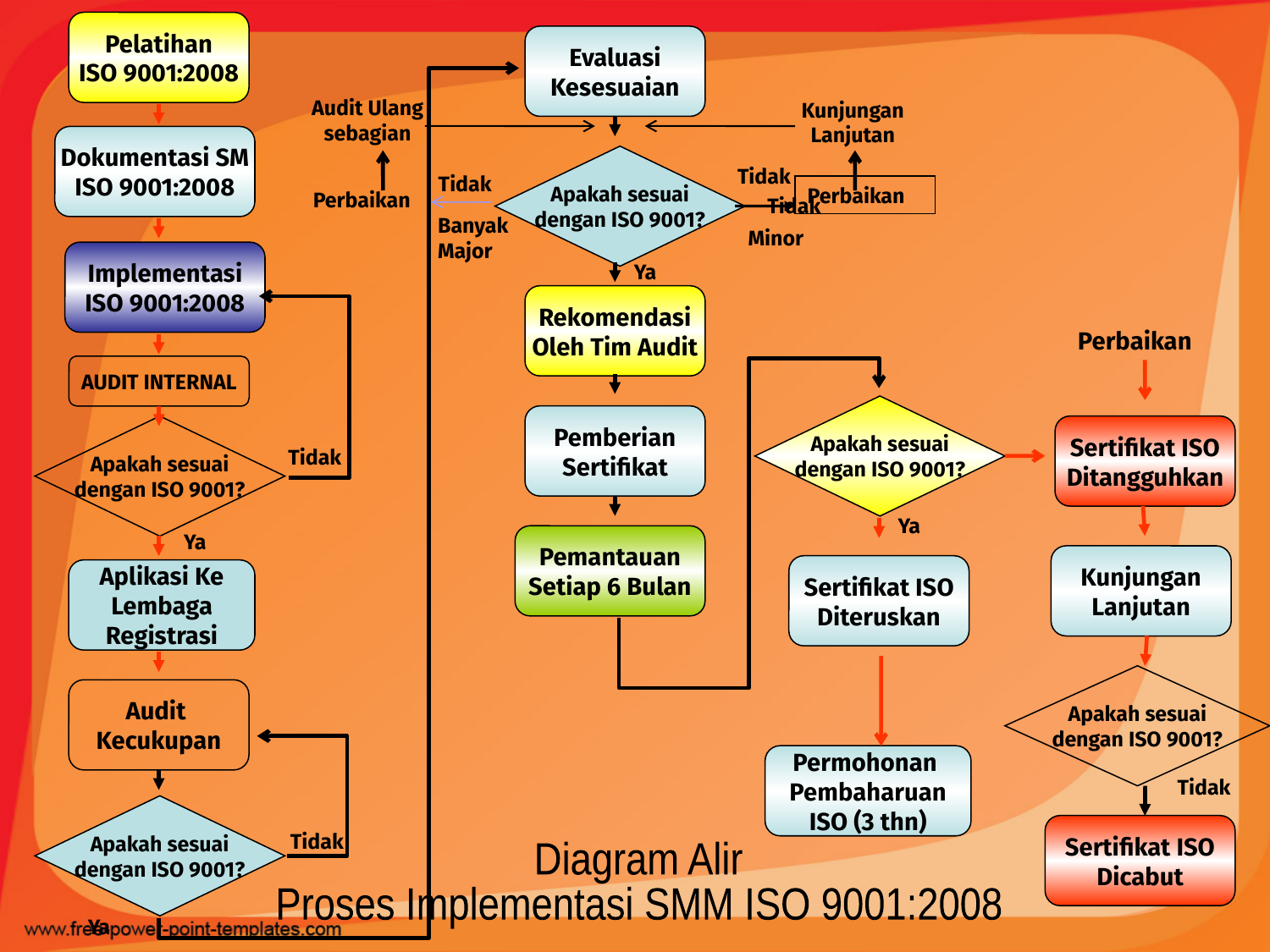

Pelatihan
ISO 9001:2008
Evaluasi
Kesesuaian

Audit Ulang
sebagian
Kunjungan
Lanjutan

Dokumentasi SM
ISO 9001:2008
Apakah sesuai
dengan ISO 9001?

Tidak
Tidak
Perbaikan
Perbaikan
Tidak

Banyak
Major

Minor

Implementasi
ISO 9001:2008
Ya

Rekomendasi
Oleh Tim Audit

Perbaikan

AUDIT INTERNAL

Apakah sesuai
dengan ISO 9001?
Pemberian
Sertifikat

Apakah sesuai
dengan ISO 9001?
Sertifikat ISO
Ditangguhkan
Tidak

Ya

Ya
Pemantauan
Setiap 6 Bulan

Kunjungan
Lanjutan
Sertifikat ISO
Diteruskan
Aplikasi Ke
Lembaga
Registrasi

Apakah sesuai
dengan ISO 9001?
Audit
Kecukupan

Permohonan
Pembaharuan
ISO (3 thn)
Tidak

Apakah sesuai
dengan ISO 9001?
Sertifikat ISO
Dicabut
Tidak
Diagram Alir
Proses Implementasi SMM ISO 9001:2008
Ya